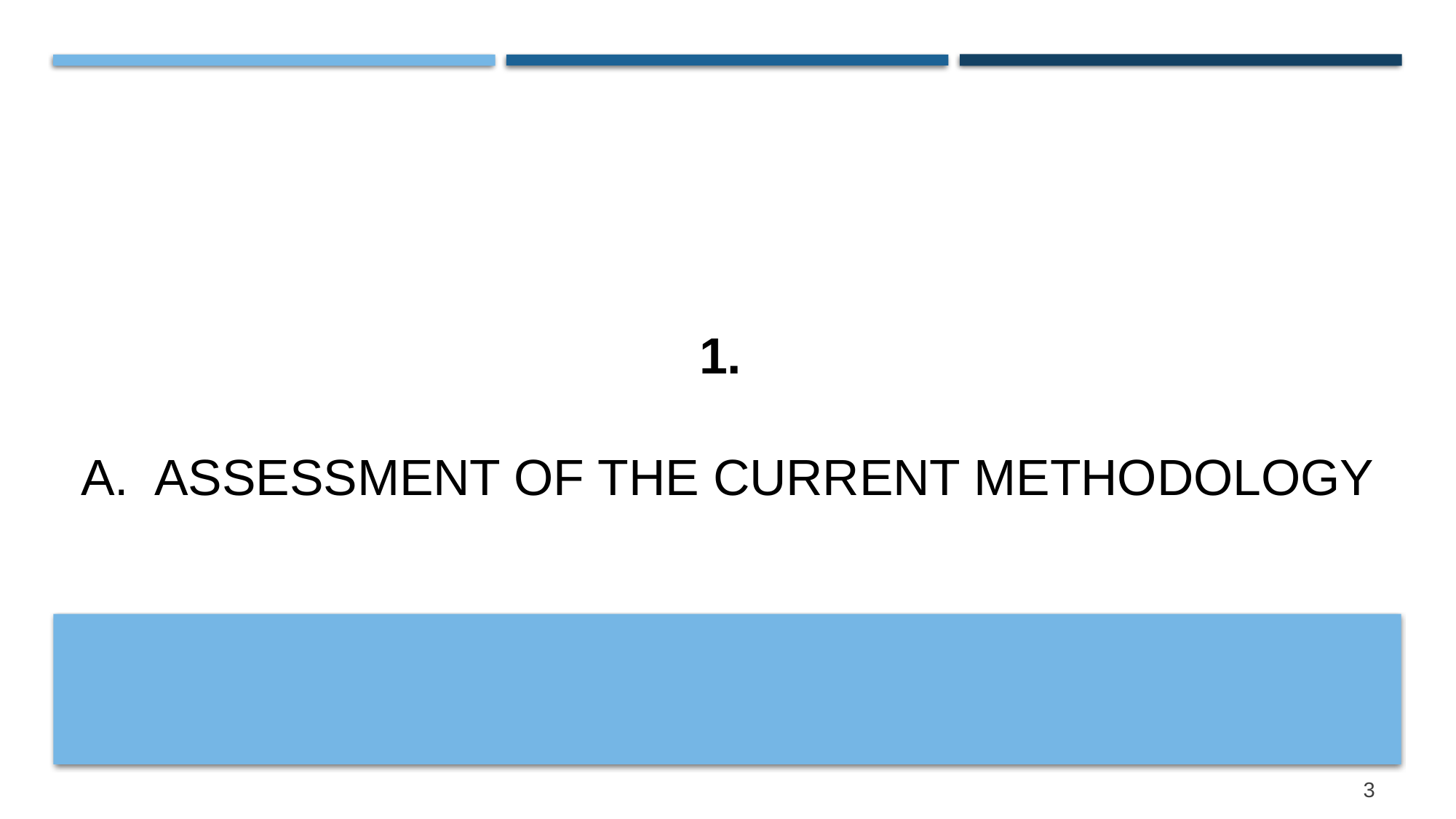

# 1. A.  ASSESSMENT OF the CURRENT Methodology
3